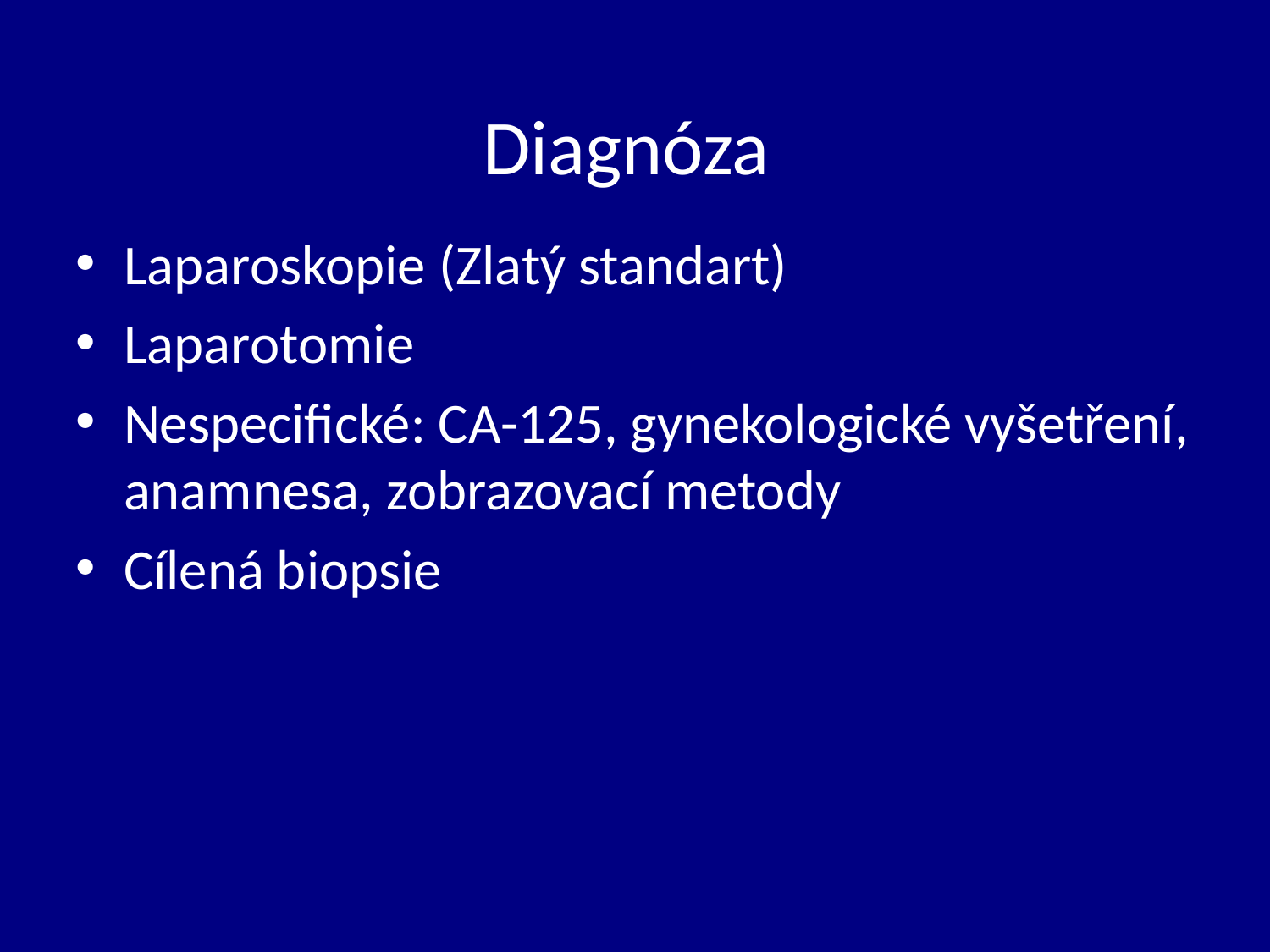

# Diagnóza
Laparoskopie (Zlatý standart)
Laparotomie
Nespecifické: CA-125, gynekologické vyšetření, anamnesa, zobrazovací metody
Cílená biopsie